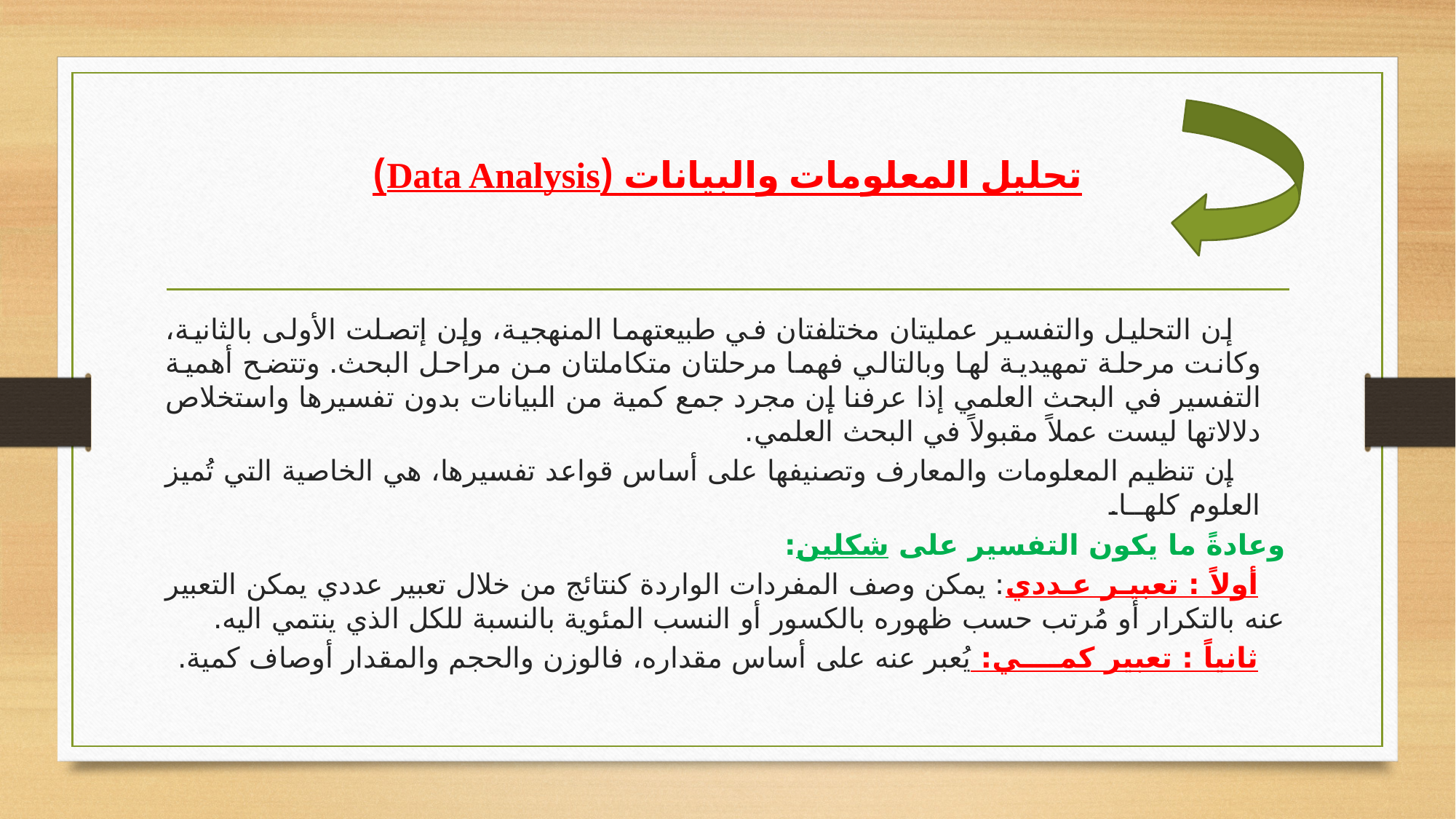

# تحليل المعلومات والبيانات (Data Analysis)
   إن التحليل والتفسير عمليتان مختلفتان في طبيعتهما المنهجية، وإن إتصلت الأولى بالثانية، وكانت مرحلة تمهيدية لها وبالتالي فهما مرحلتان متكاملتان من مراحل البحث. وتتضح أهمية التفسير في البحث العلمي إذا عرفنا إن مجرد جمع كمية من البيانات بدون تفسيرها واستخلاص دلالاتها ليست عملاً مقبولاً في البحث العلمي.
   إن تنظيم المعلومات والمعارف وتصنيفها على أساس قواعد تفسيرها، هي الخاصية التي تُميز العلوم كلهــا.
وعادةً ما يكون التفسير على شكلين:
   أولاً : تعبيـر عـددي: يمكن وصف المفردات الواردة كنتائج من خلال تعبير عددي يمكن التعبير عنه بالتكرار أو مُرتب حسب ظهوره بالكسور أو النسب المئوية بالنسبة للكل الذي ينتمي اليه.
   ثانياً : تعبير كمــــي: يُعبر عنه على أساس مقداره، فالوزن والحجم والمقدار أوصاف كمية.